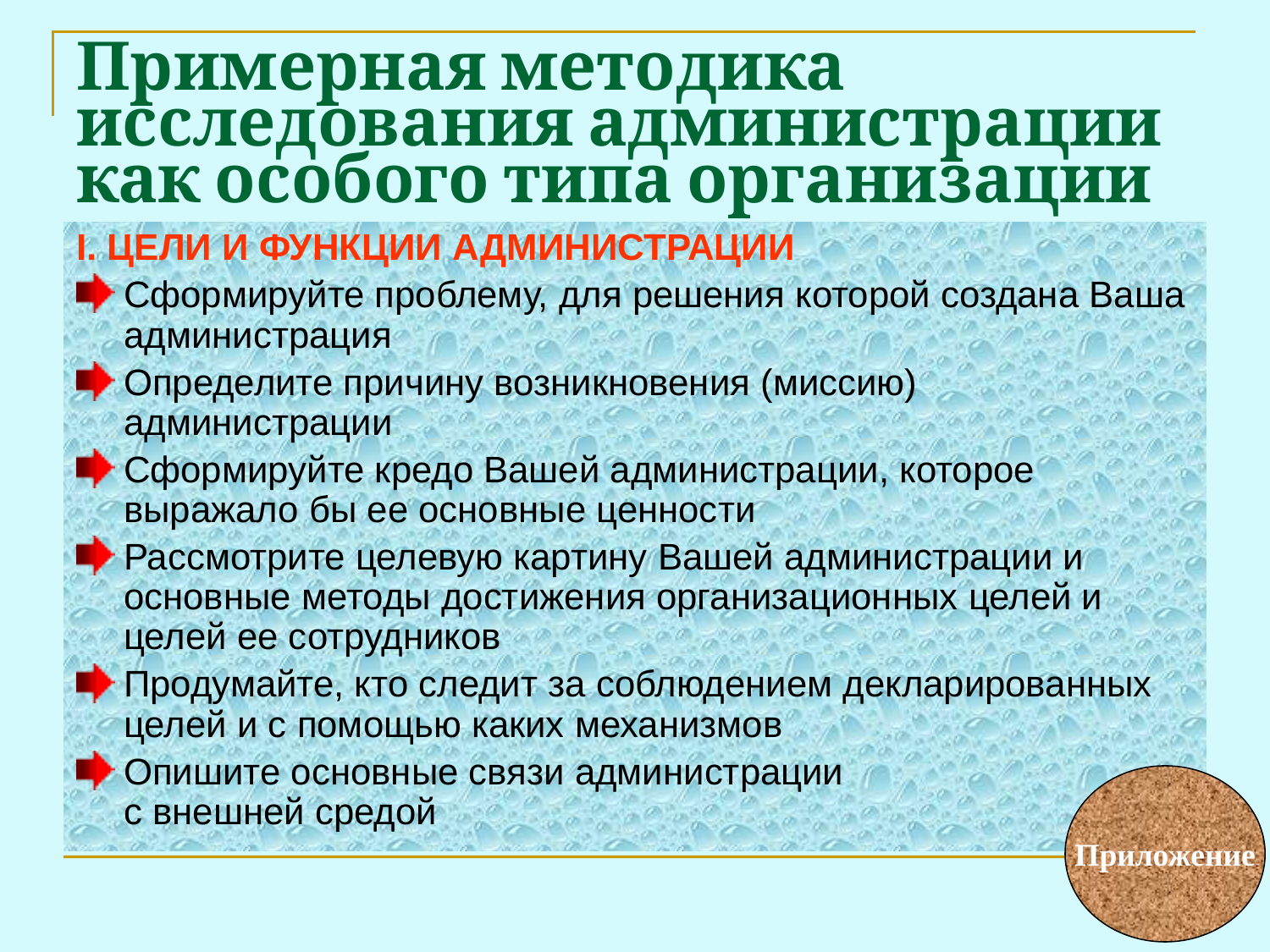

# Примерная методика исследования администрации как особого типа организации
I. ЦЕЛИ И ФУНКЦИИ АДМИНИСТРАЦИИ
Сформируйте проблему, для решения которой создана Ваша администрация
Определите причину возникновения (миссию) администрации
Сформируйте кредо Вашей администрации, которое выражало бы ее основные ценности
Рассмотрите целевую картину Вашей администрации и основные методы достижения организационных целей и целей ее сотрудников
Продумайте, кто следит за соблюдением декларированных целей и с помощью каких механизмов
Опишите основные связи администрации                                с внешней средой
Приложение